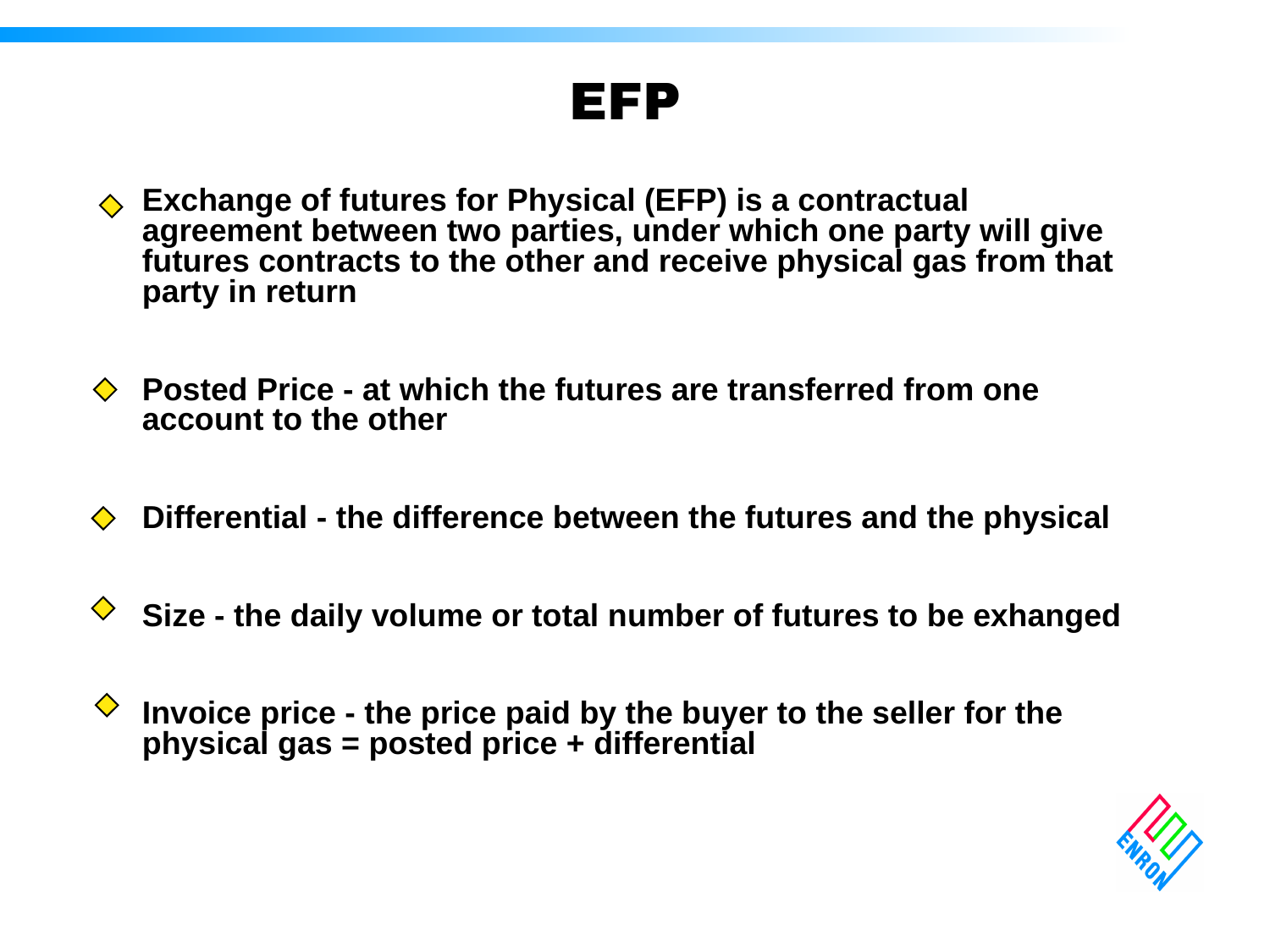

EFP
Exchange of futures for Physical (EFP) is a contractual agreement between two parties, under which one party will give futures contracts to the other and receive physical gas from that party in return
Posted Price - at which the futures are transferred from one account to the other
Differential - the difference between the futures and the physical
Size - the daily volume or total number of futures to be exhanged
Invoice price - the price paid by the buyer to the seller for the physical gas = posted price + differential